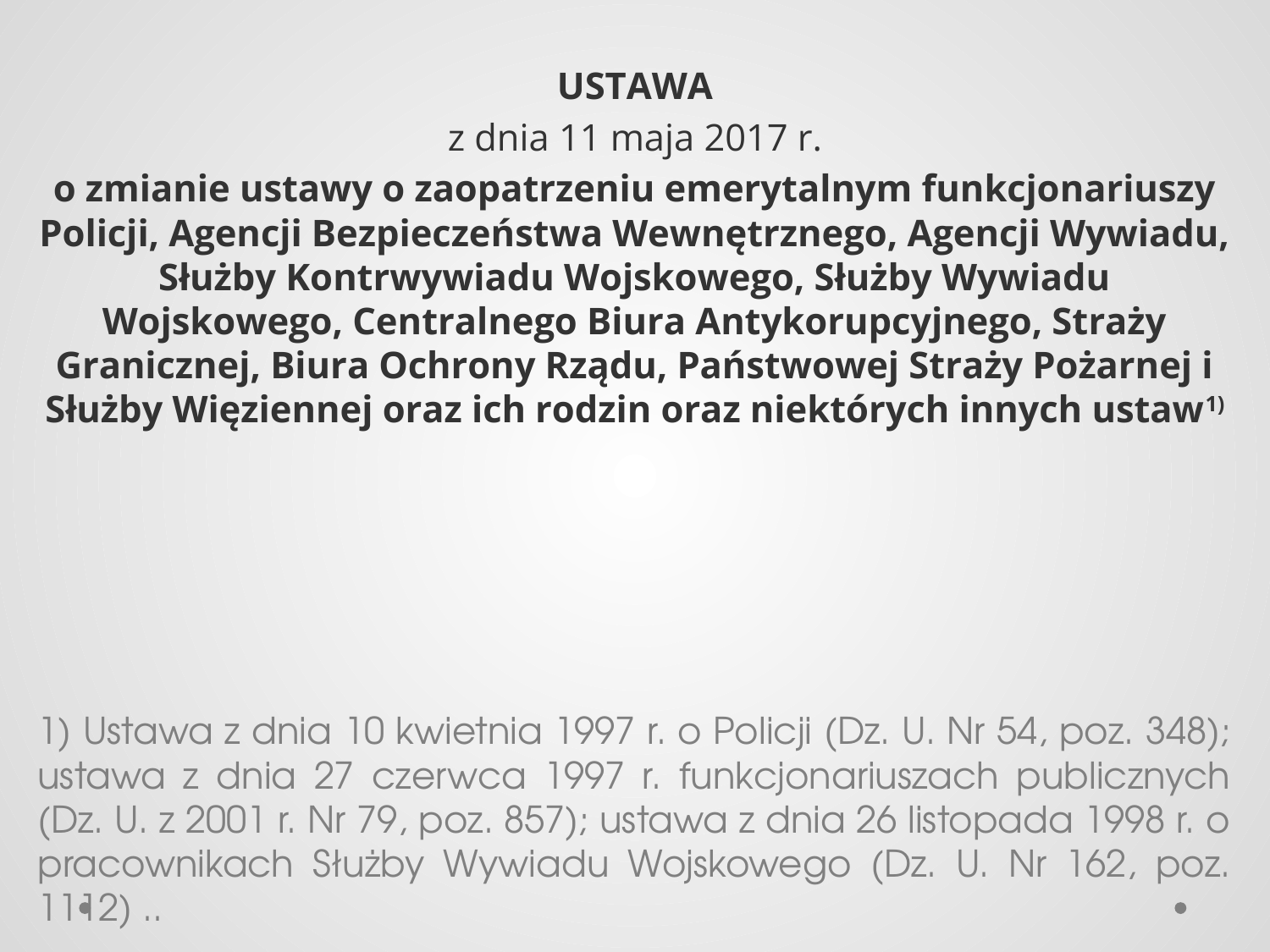

USTAWA
z dnia 11 maja 2017 r.
o zmianie ustawy o zaopatrzeniu emerytalnym funkcjonariuszy Policji, Agencji Bezpieczeństwa Wewnętrznego, Agencji Wywiadu, Służby Kontrwywiadu Wojskowego, Służby Wywiadu Wojskowego, Centralnego Biura Antykorupcyjnego, Straży Granicznej, Biura Ochrony Rządu, Państwowej Straży Pożarnej i Służby Więziennej oraz ich rodzin oraz niektórych innych ustaw1)

1) Ustawa z dnia 10 kwietnia 1997 r. o Policji (Dz. U. Nr 54, poz. 348); ustawa z dnia 27 czerwca 1997 r. funkcjonariuszach publicznych (Dz. U. z 2001 r. Nr 79, poz. 857); ustawa z dnia 26 listopada 1998 r. o pracownikach Służby Wywiadu Wojskowego (Dz. U. Nr 162, poz. 1112) ..